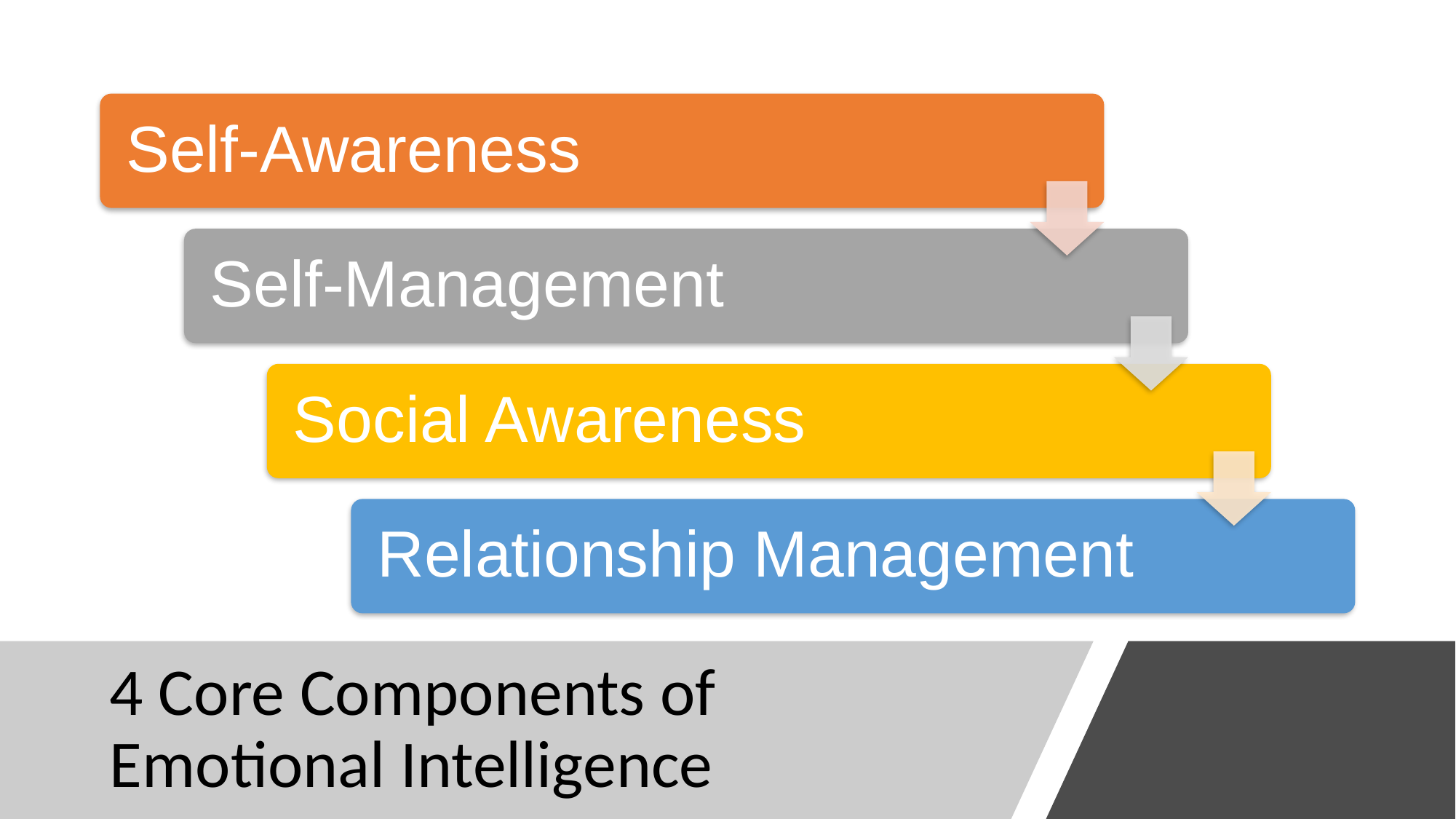

Self-Awareness
Self-Management
Social Awareness
Relationship Management

# 4 Core Components of   Emotional Intelligence